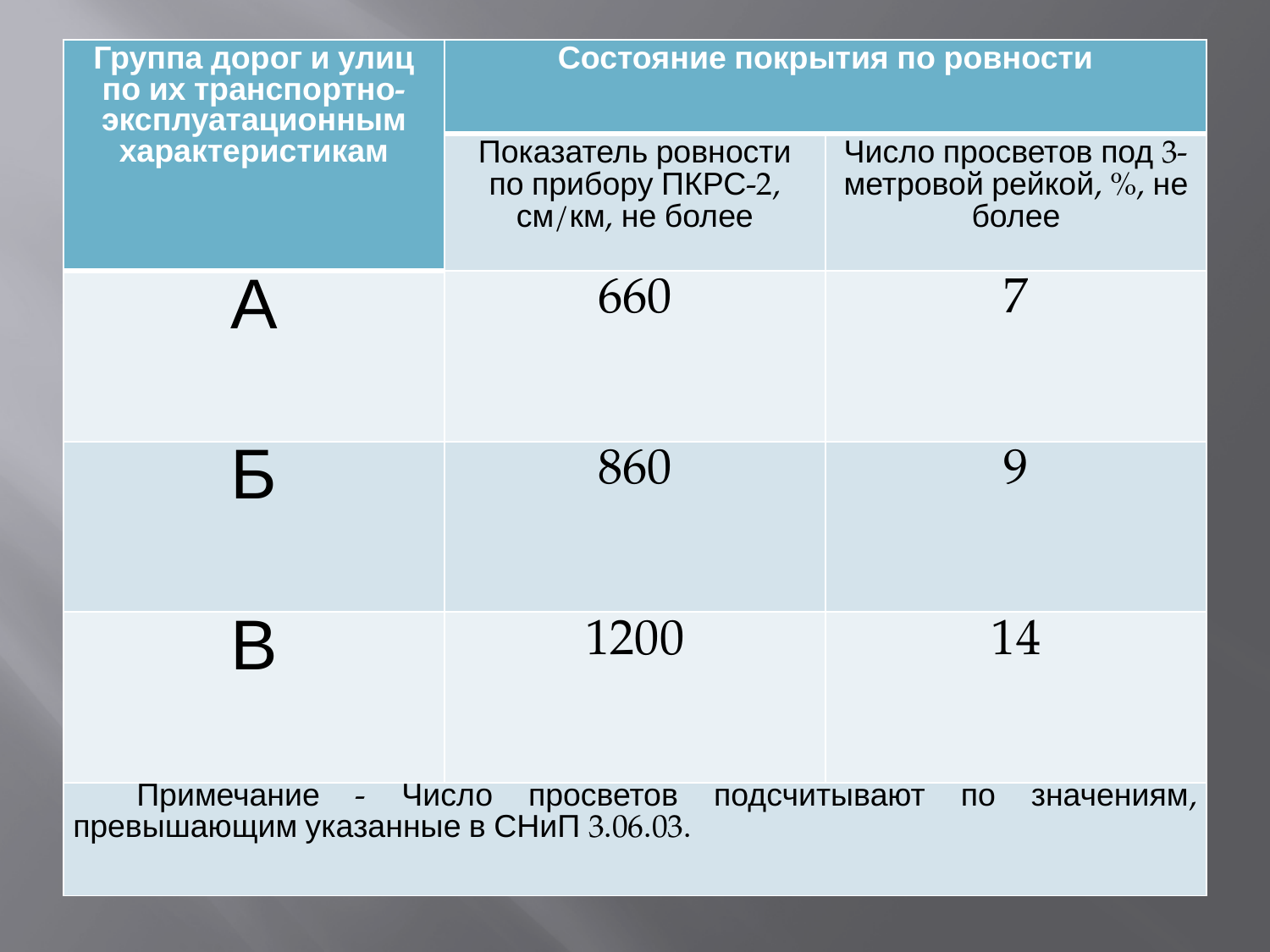

#
| Группа дорог и улиц по их транспортно-эксплуатационным характеристикам | Состояние покрытия по ровности |  |
| --- | --- | --- |
|  | Показатель ровности по прибору ПКРС-2, см/км, не более | Число просветов под 3-метровой рейкой, %, не более |
| А | 660 | 7 |
| Б | 860 | 9 |
| В | 1200 | 14 |
| Примечание - Число просветов подсчитывают по значениям, превышающим указанные в СНиП 3.06.03. |  |  |